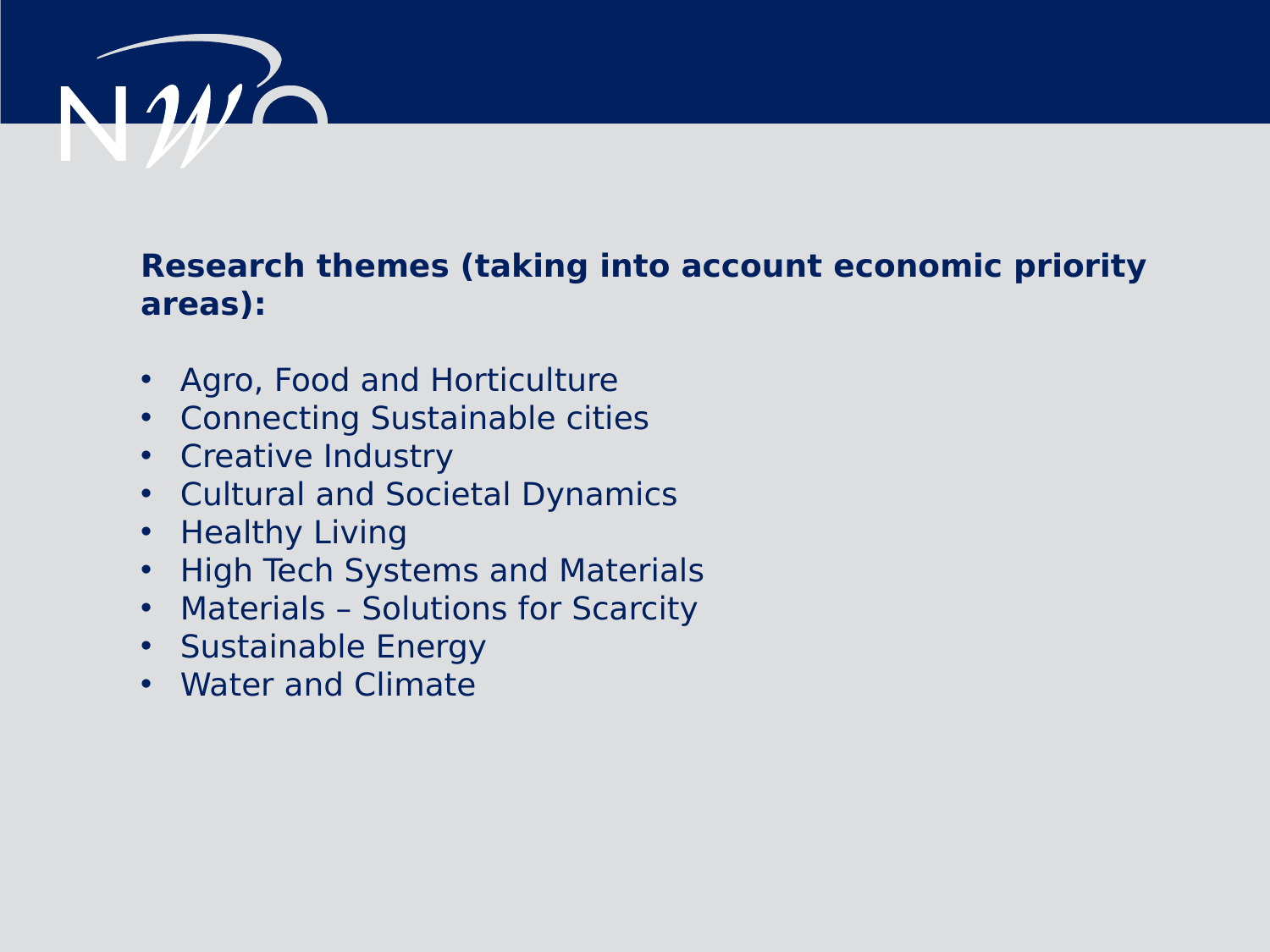

Research themes (taking into account economic priority
areas):

Agro, Food and Horticulture
Connecting Sustainable cities
Creative Industry
Cultural and Societal Dynamics
Healthy Living
High Tech Systems and Materials
Materials – Solutions for Scarcity
Sustainable Energy
Water and Climate